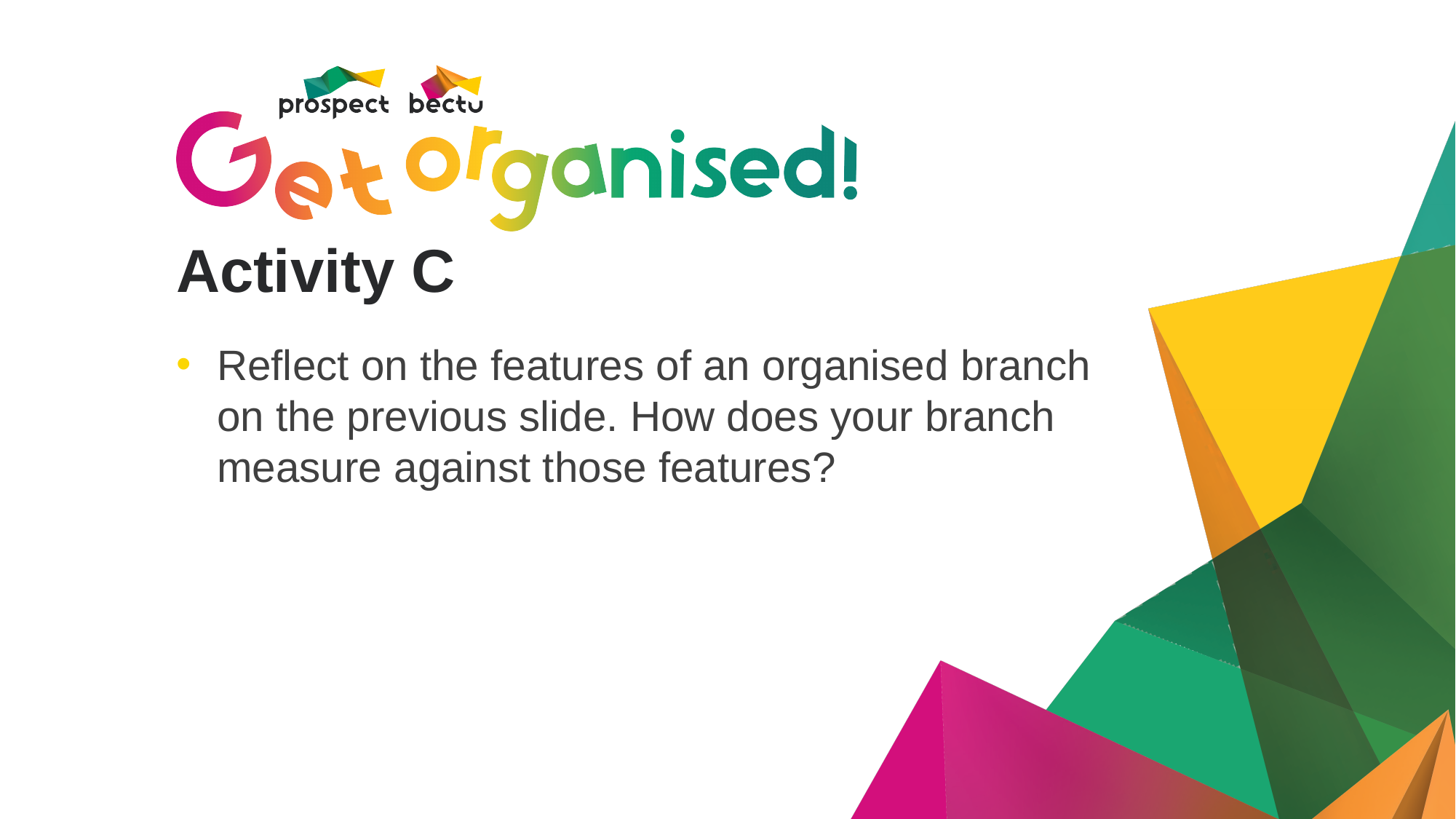

# Activity C
Reflect on the features of an organised branch on the previous slide. How does your branch measure against those features?